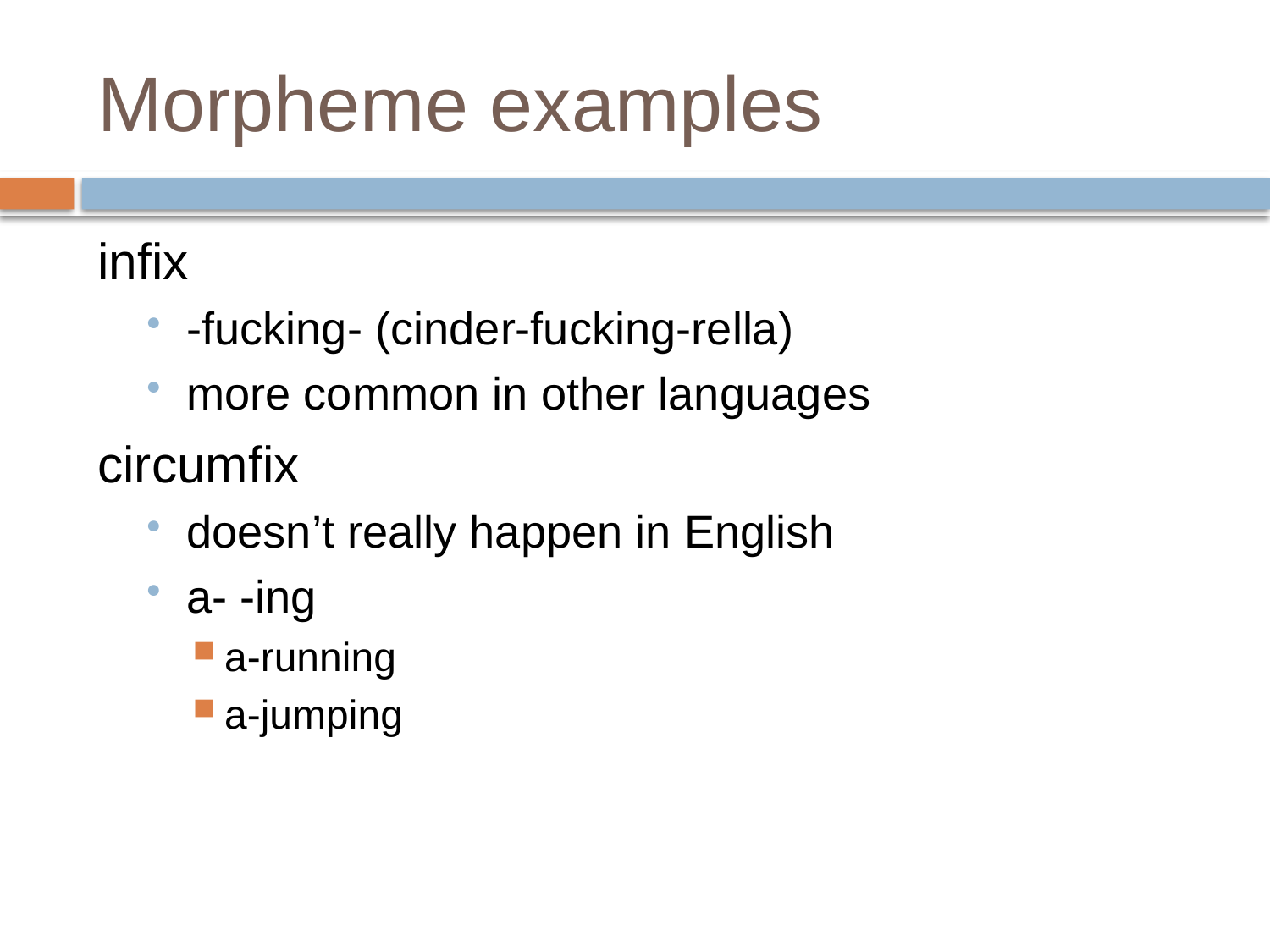

# Morpheme examples
infix
-fucking- (cinder-fucking-rella)
more common in other languages
circumfix
doesn’t really happen in English
a- -ing
a-running
a-jumping